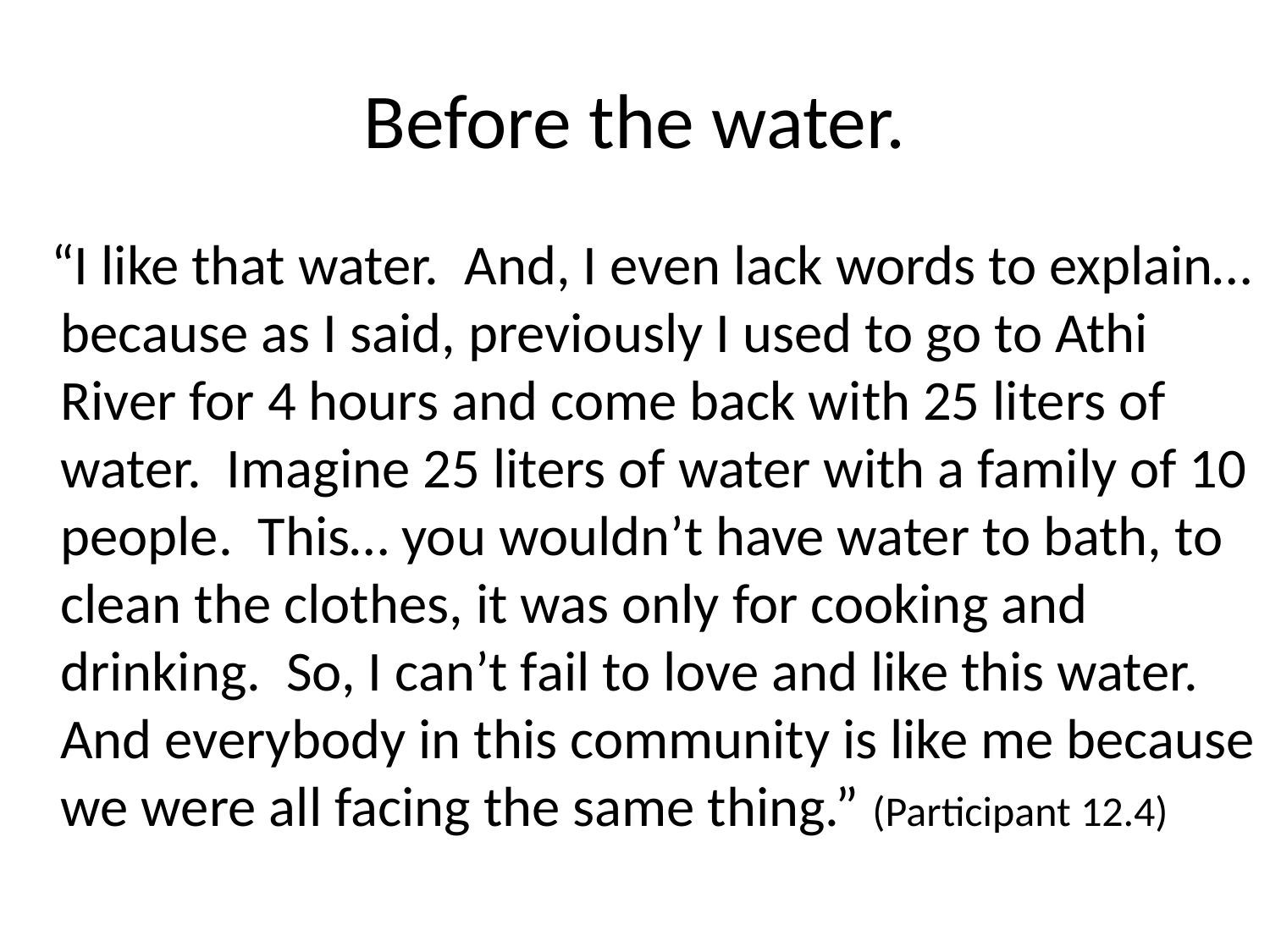

# Before the water.
   “I like that water.  And, I even lack words to explain… because as I said, previously I used to go to Athi River for 4 hours and come back with 25 liters of water.  Imagine 25 liters of water with a family of 10 people.  This… you wouldn’t have water to bath, to clean the clothes, it was only for cooking and drinking.  So, I can’t fail to love and like this water.  And everybody in this community is like me because we were all facing the same thing.” (Participant 12.4)